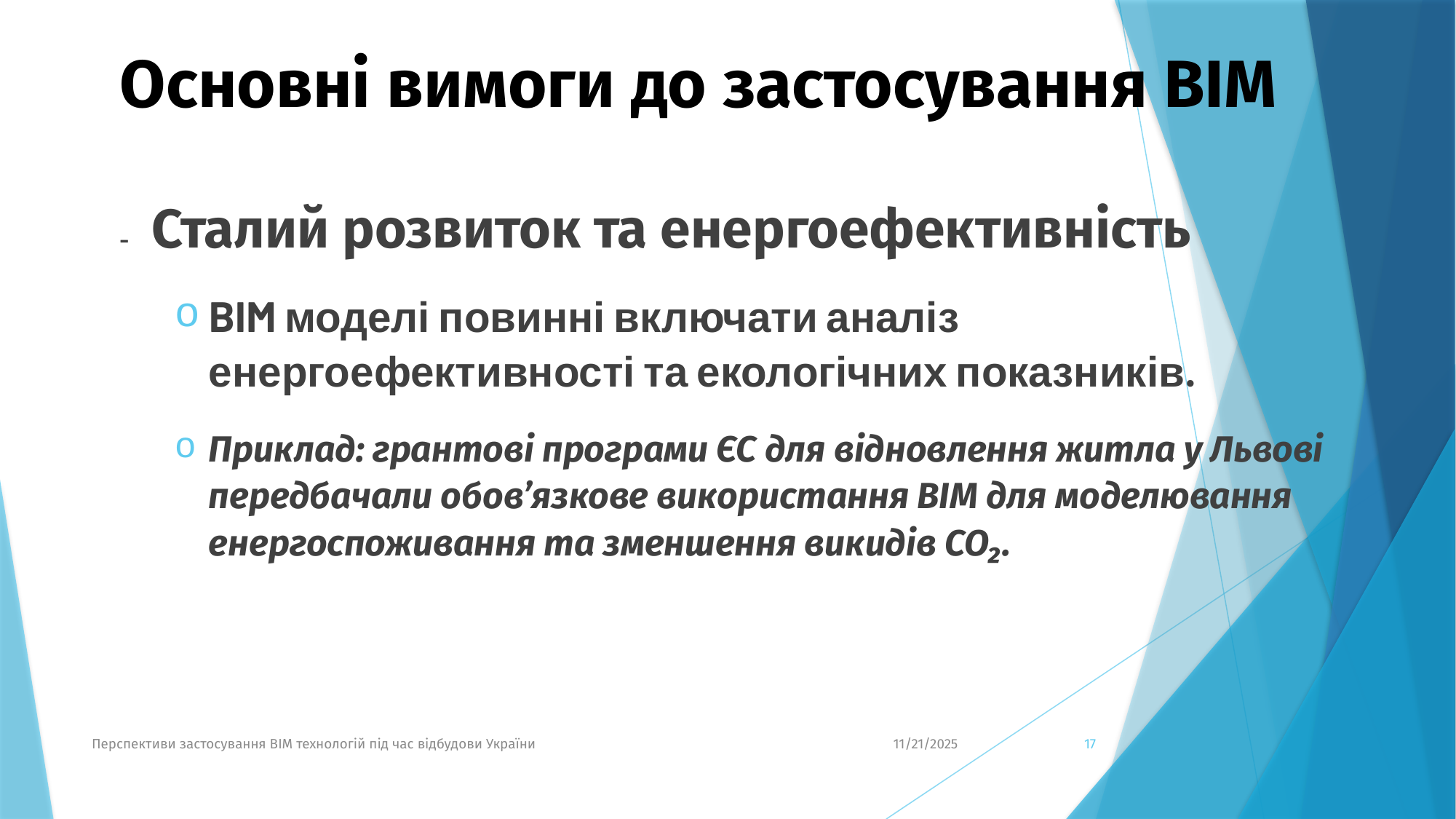

# Основні вимоги до застосування BIM
-  Сталий розвиток та енергоефективність
BIM моделі повинні включати аналіз енергоефективності та екологічних показників.
Приклад: грантові програми ЄС для відновлення житла у Львові передбачали обов’язкове використання BIM для моделювання енергоспоживання та зменшення викидів CO₂.

Перспективи застосування BIM технологій під час відбудови України
11/21/2025
17